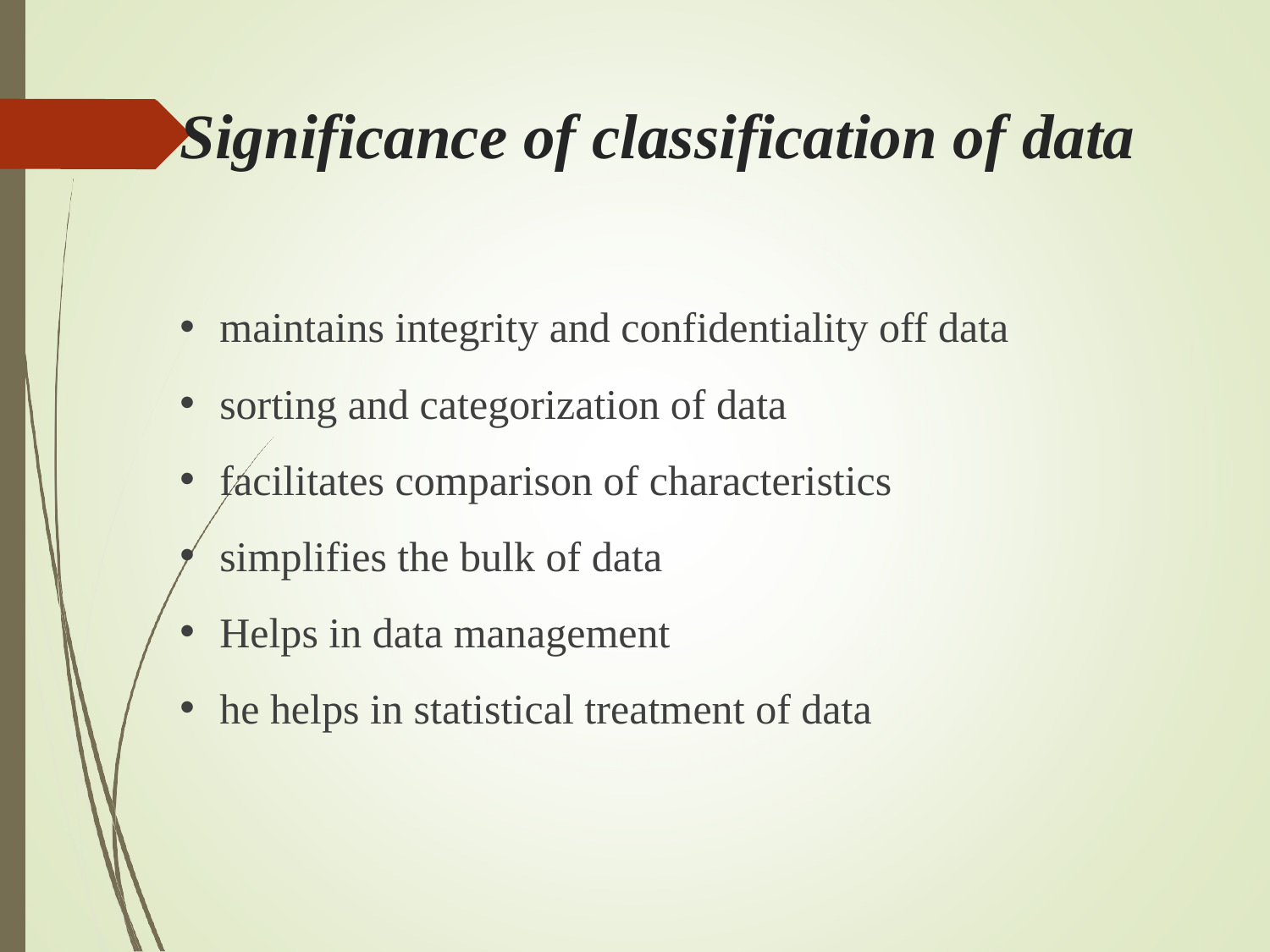

# Significance of classification of data
maintains integrity and confidentiality off data
sorting and categorization of data
facilitates comparison of characteristics
simplifies the bulk of data
Helps in data management
he helps in statistical treatment of data